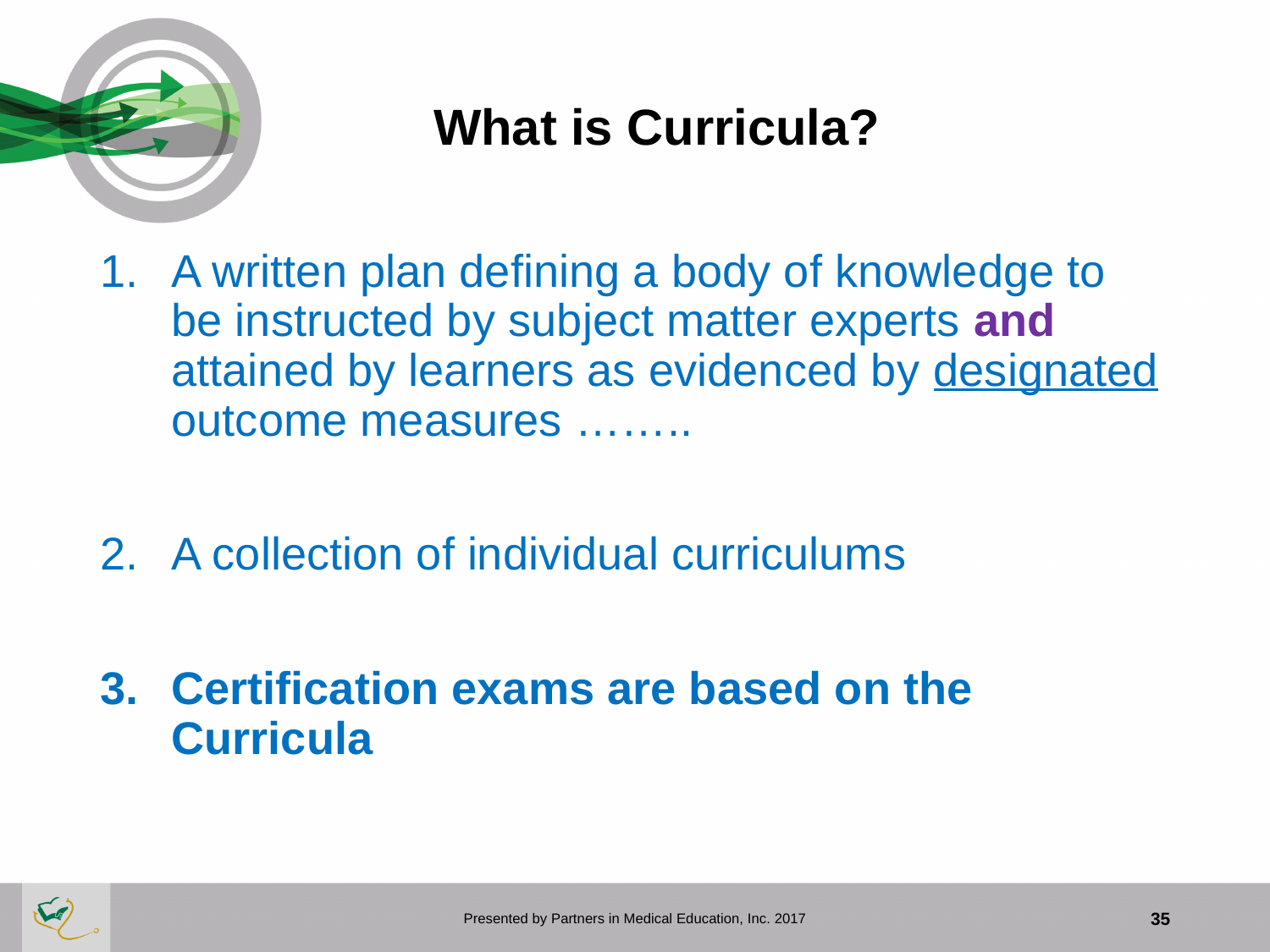

# What is Curricula?
A written plan defining a body of knowledge to be instructed by subject matter experts and attained by learners as evidenced by designated outcome measures ……..

A collection of individual curriculums

Certification exams are based on the Curricula
Presented by Partners in Medical Education, Inc. 2017
35